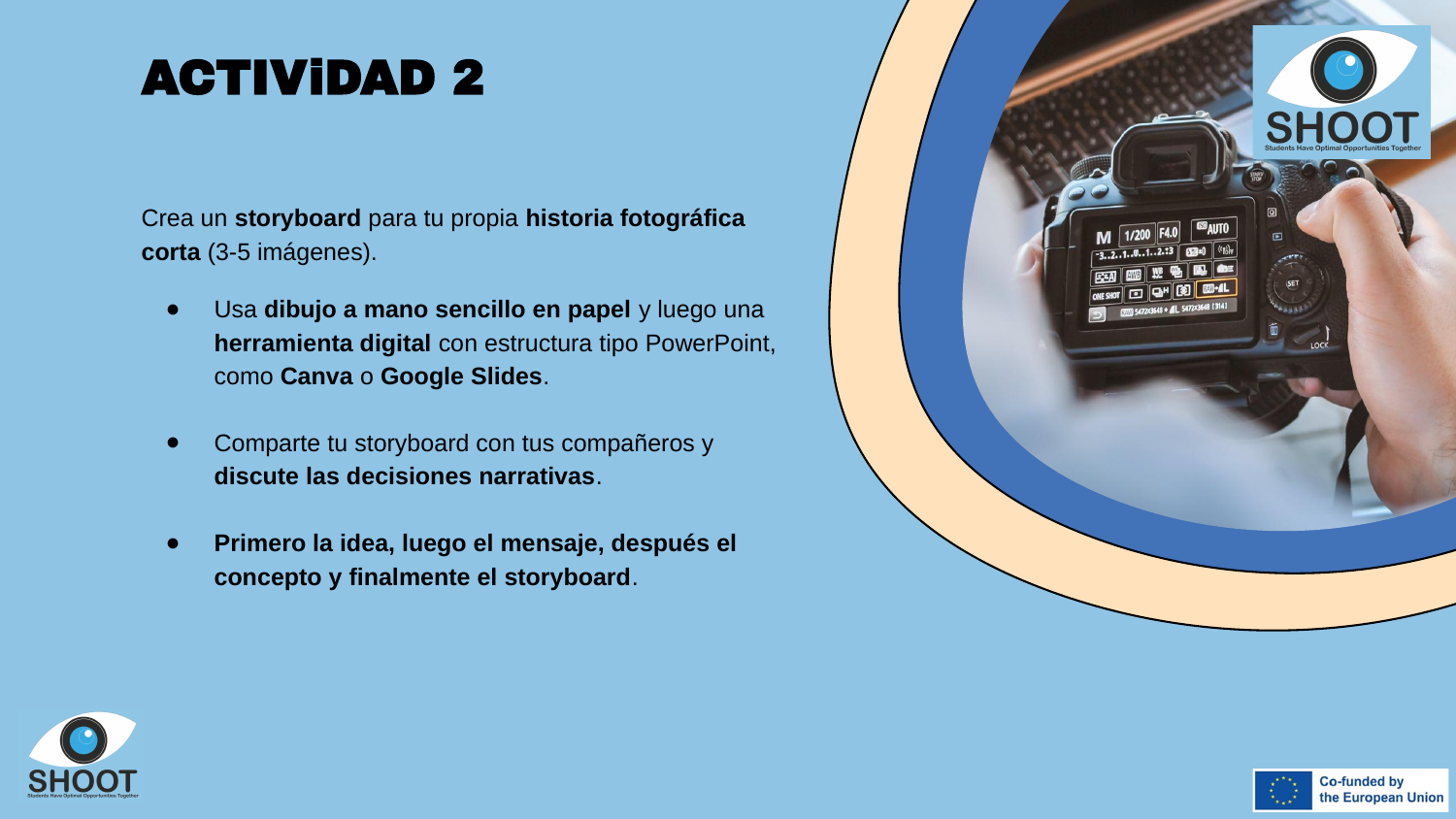

ACTIViDAD 2

Crea un storyboard para tu propia historia fotográfica corta (3-5 imágenes).
Usa dibujo a mano sencillo en papel y luego una herramienta digital con estructura tipo PowerPoint, como Canva o Google Slides.
Comparte tu storyboard con tus compañeros y discute las decisiones narrativas.
Primero la idea, luego el mensaje, después el concepto y finalmente el storyboard.